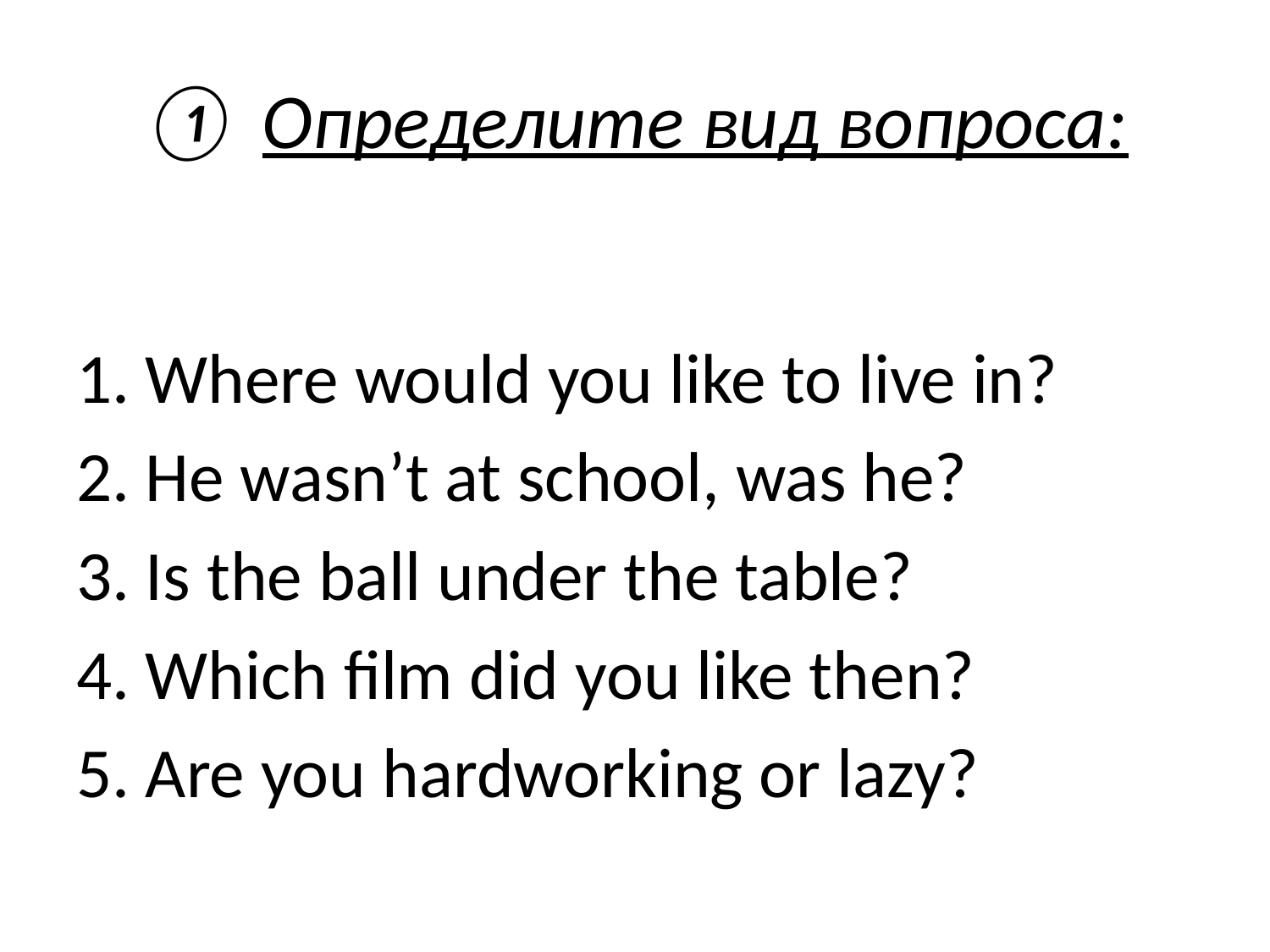

# ① Определите вид вопроса:
1. Where would you like to live in?
2. He wasn’t at school, was he?
3. Is the ball under the table?
4. Which film did you like then?
5. Are you hardworking or lazy?